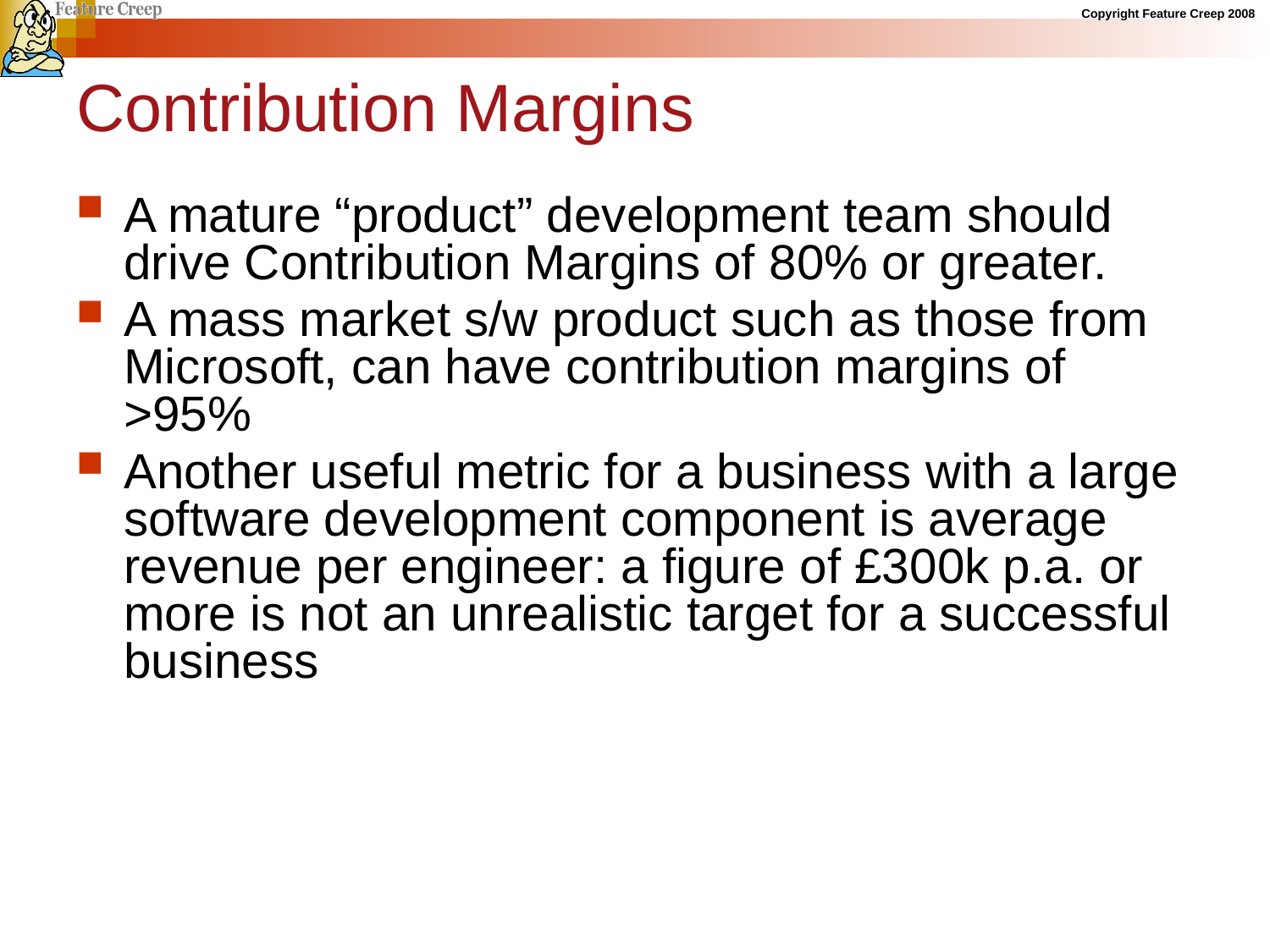

# Contribution Margins
A mature “product” development team should drive Contribution Margins of 80% or greater.
A mass market s/w product such as those from Microsoft, can have contribution margins of >95%
Another useful metric for a business with a large software development component is average revenue per engineer: a figure of £300k p.a. or more is not an unrealistic target for a successful business